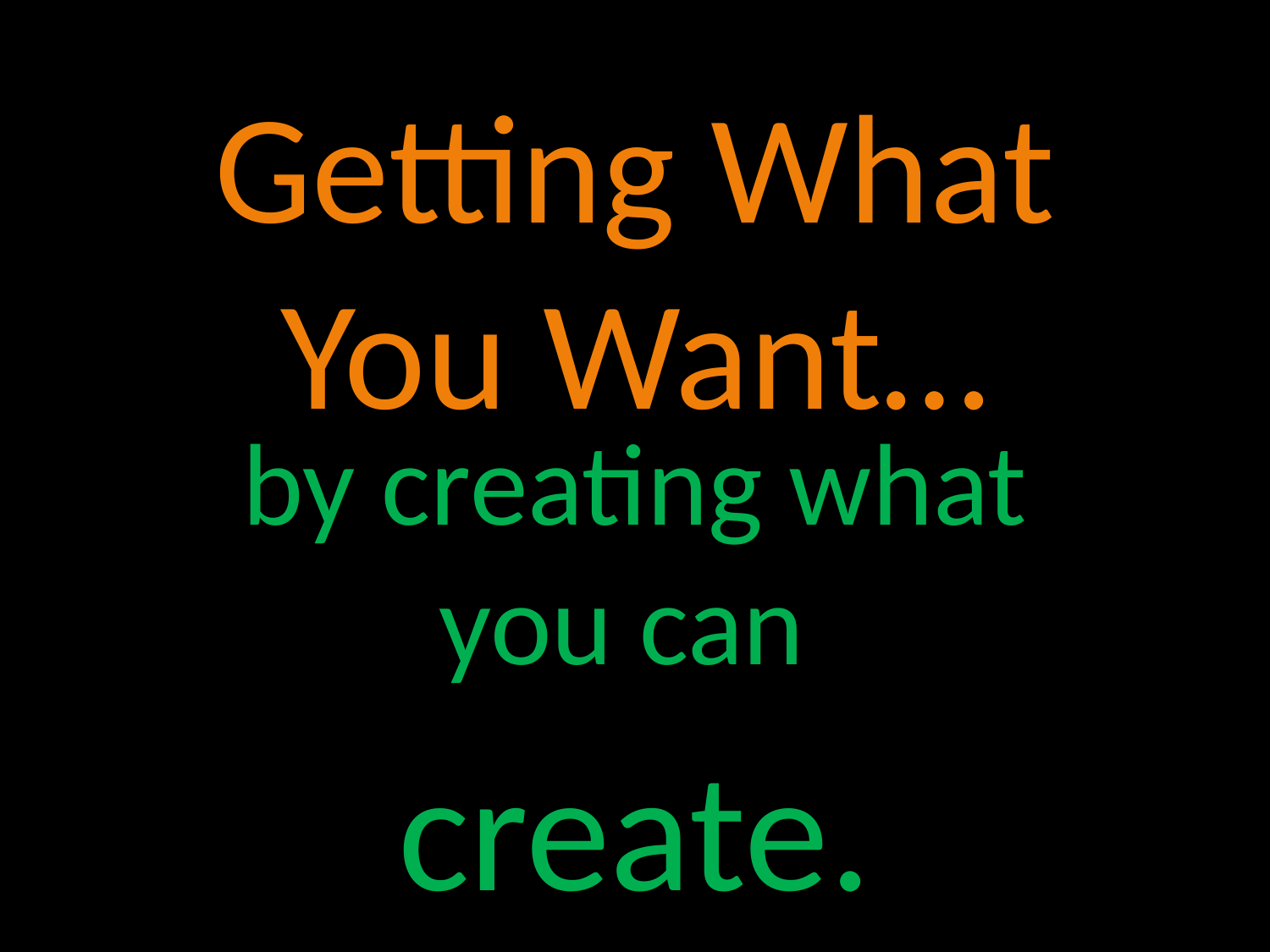

# Getting What You Want…
by creating what you can
create.